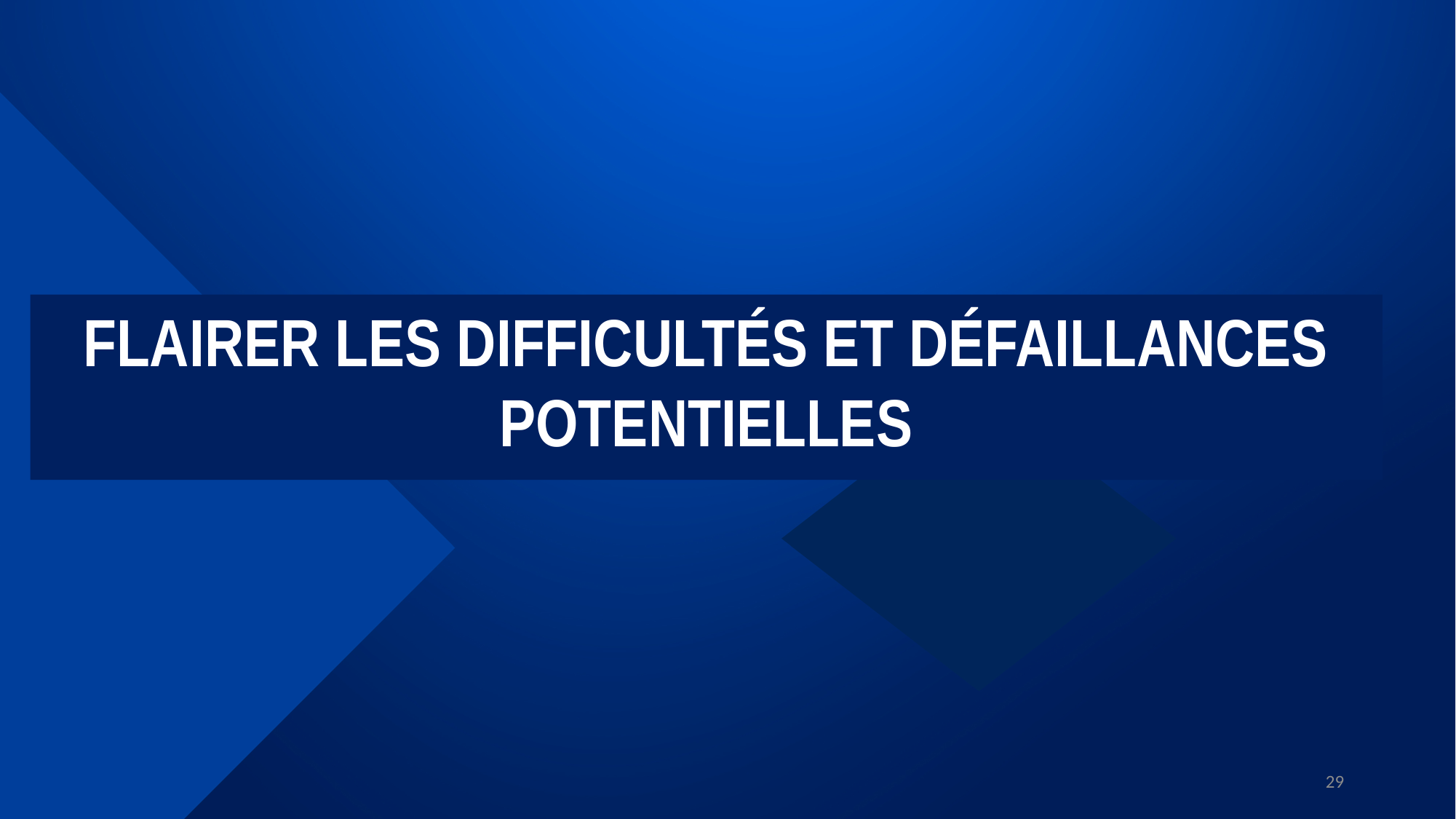

FLAIRER LES DIFFICULTÉS ET DÉFAILLANCES POTENTIELLES

29